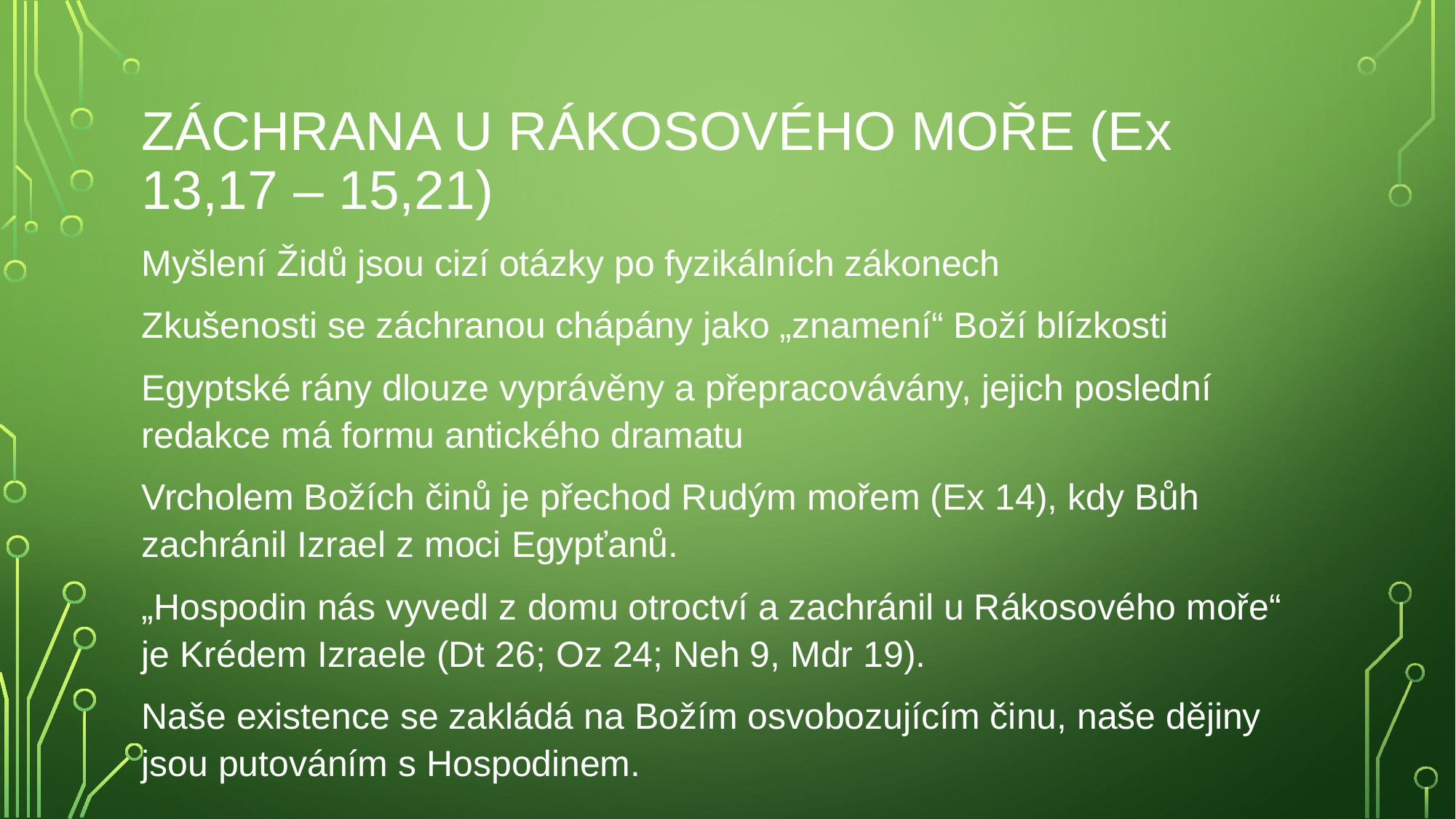

# Záchrana u Rákosového moře (Ex 13,17 – 15,21)
Myšlení Židů jsou cizí otázky po fyzikálních zákonech
Zkušenosti se záchranou chápány jako „znamení“ Boží blízkosti
Egyptské rány dlouze vyprávěny a přepracovávány, jejich poslední redakce má formu antického dramatu
Vrcholem Božích činů je přechod Rudým mořem (Ex 14), kdy Bůh zachránil Izrael z moci Egypťanů.
„Hospodin nás vyvedl z domu otroctví a zachránil u Rákosového moře“ je Krédem Izraele (Dt 26; Oz 24; Neh 9, Mdr 19).
Naše existence se zakládá na Božím osvobozujícím činu, naše dějiny jsou putováním s Hospodinem.